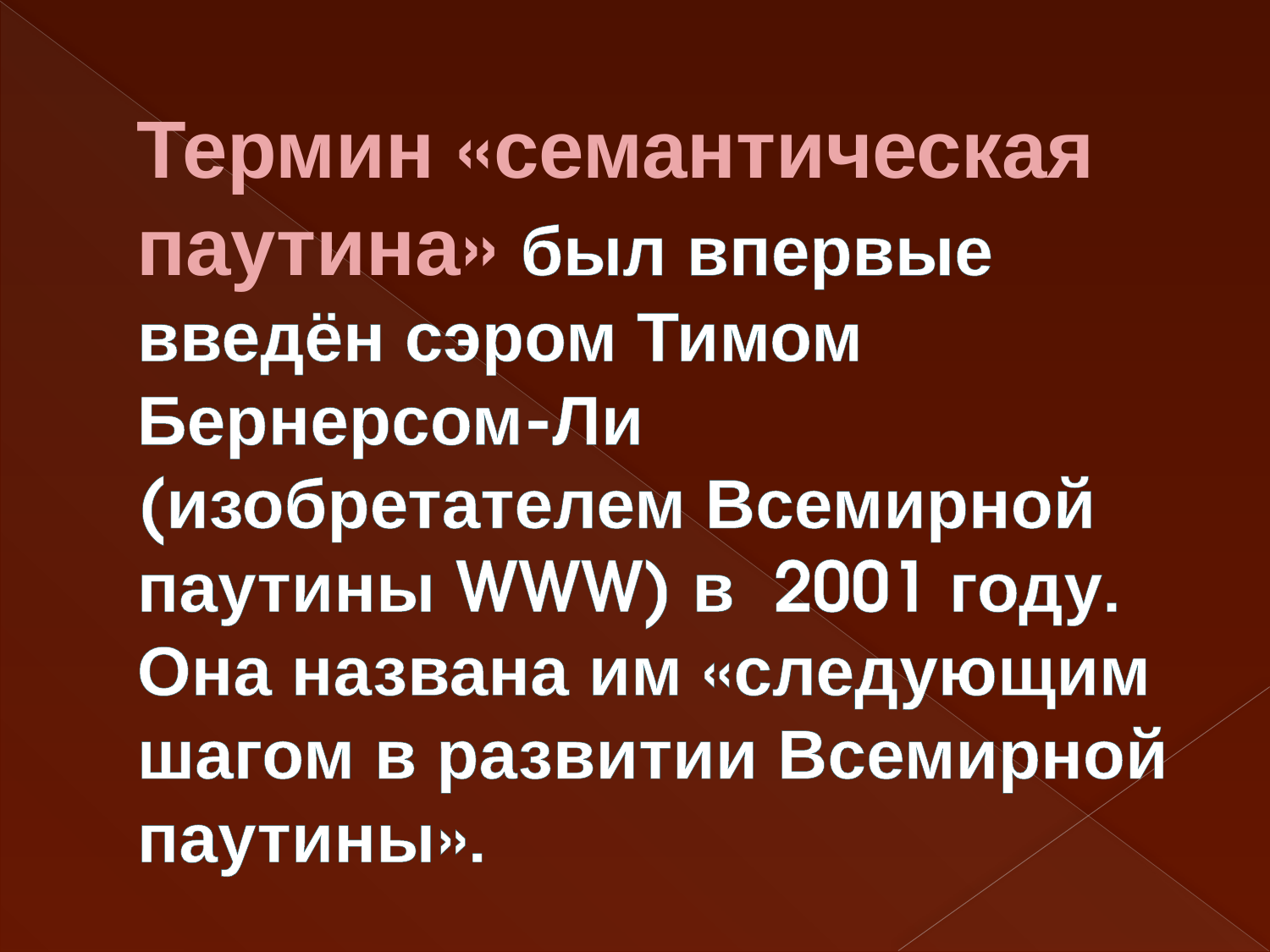

# Термин «семантическая паутина» был впервые введён сэром Тимом Бернерсом-Ли  (изобретателем Всемирной паутины WWW) в  2001 году. Она названа им «следующим шагом в развитии Всемирной паутины».